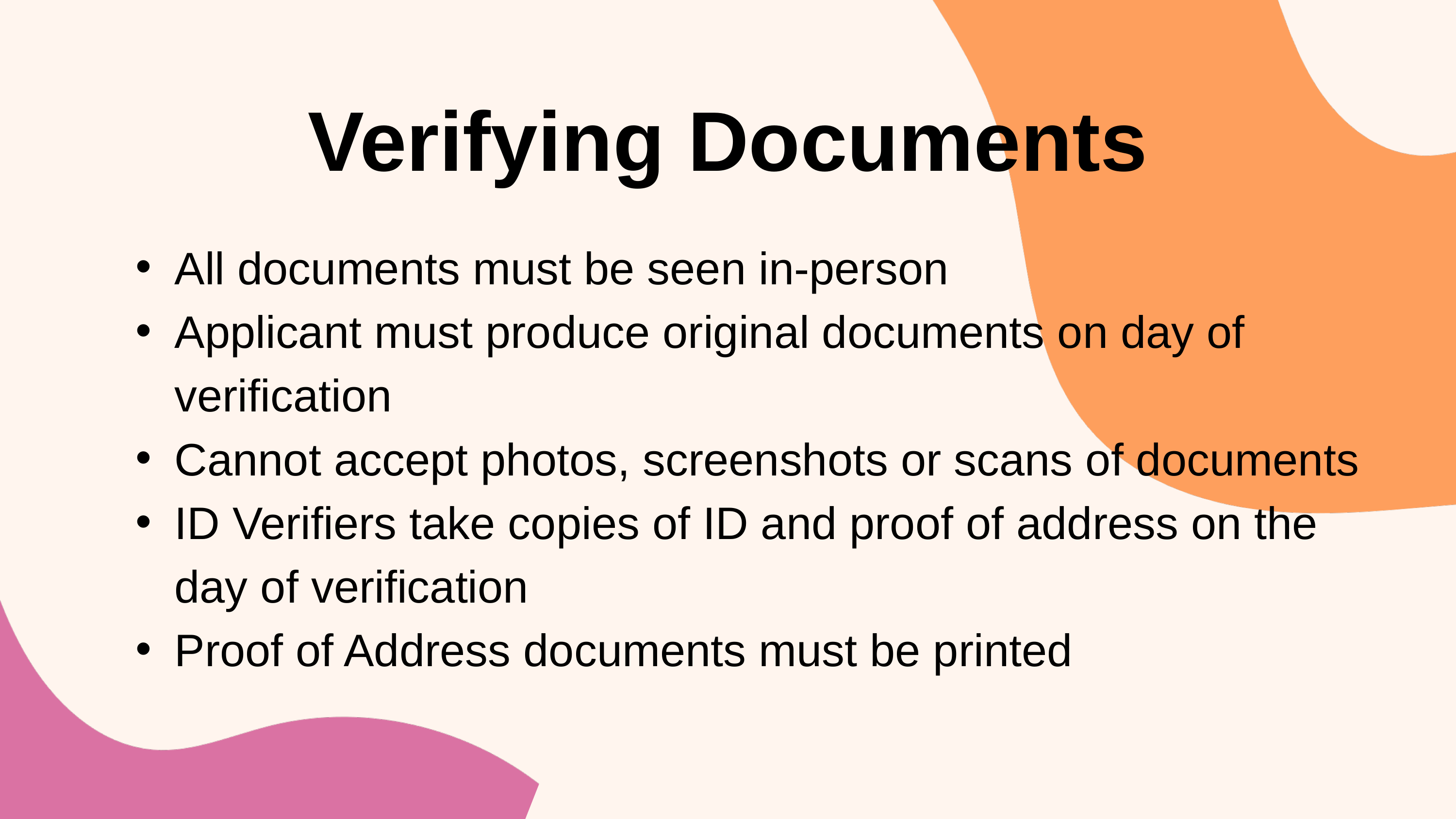

Verifying Documents

All documents must be seen in-person
Applicant must produce original documents on day of verification
Cannot accept photos, screenshots or scans of documents
ID Verifiers take copies of ID and proof of address on the day of verification
Proof of Address documents must be printed